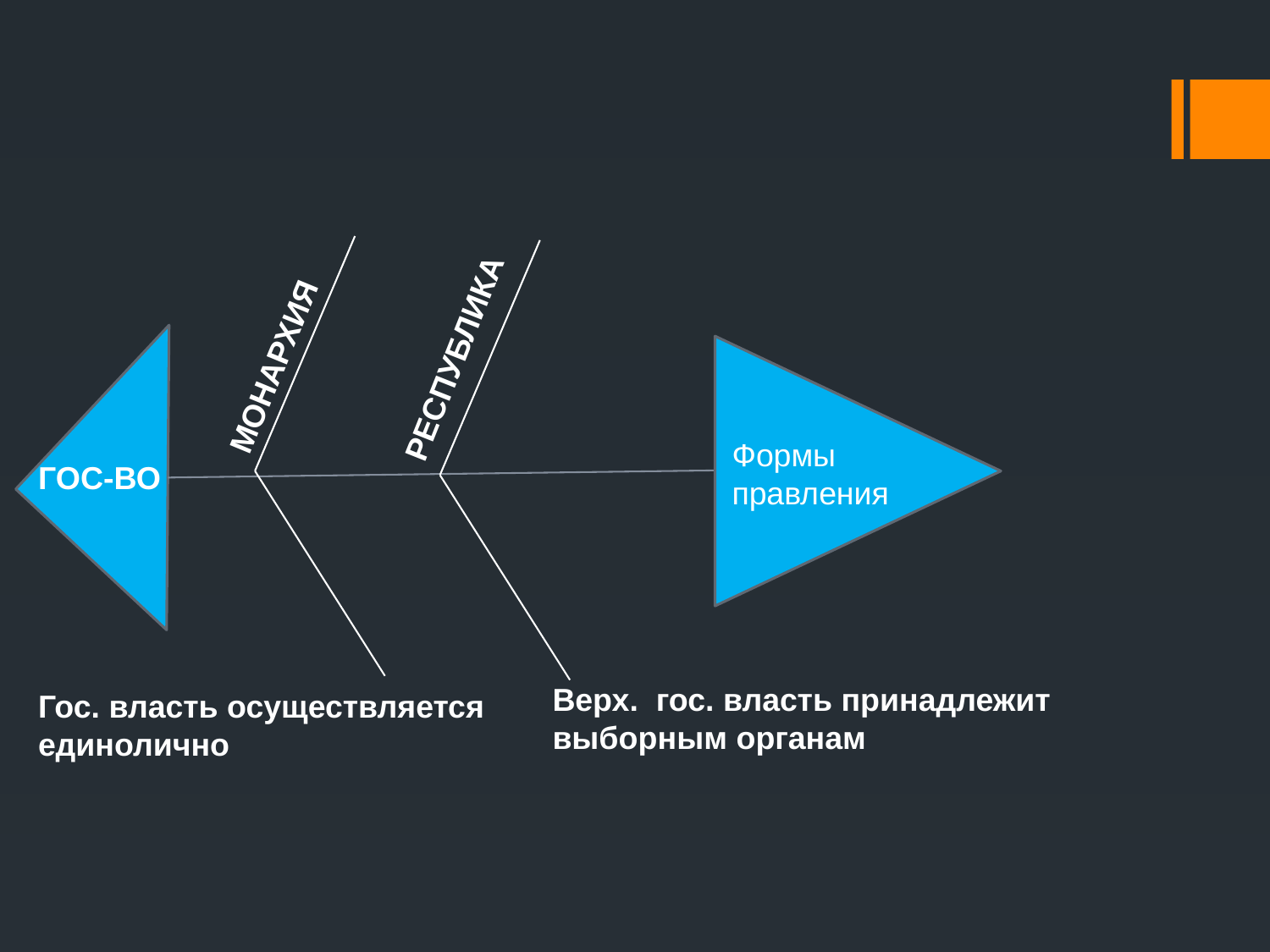

МОНАРХИЯ

РЕСПУБЛИКА

Формы
правления
ГОС-ВО
Верх.  гос. власть принадлежит выборным органам
Гос. власть осуществляется единолично